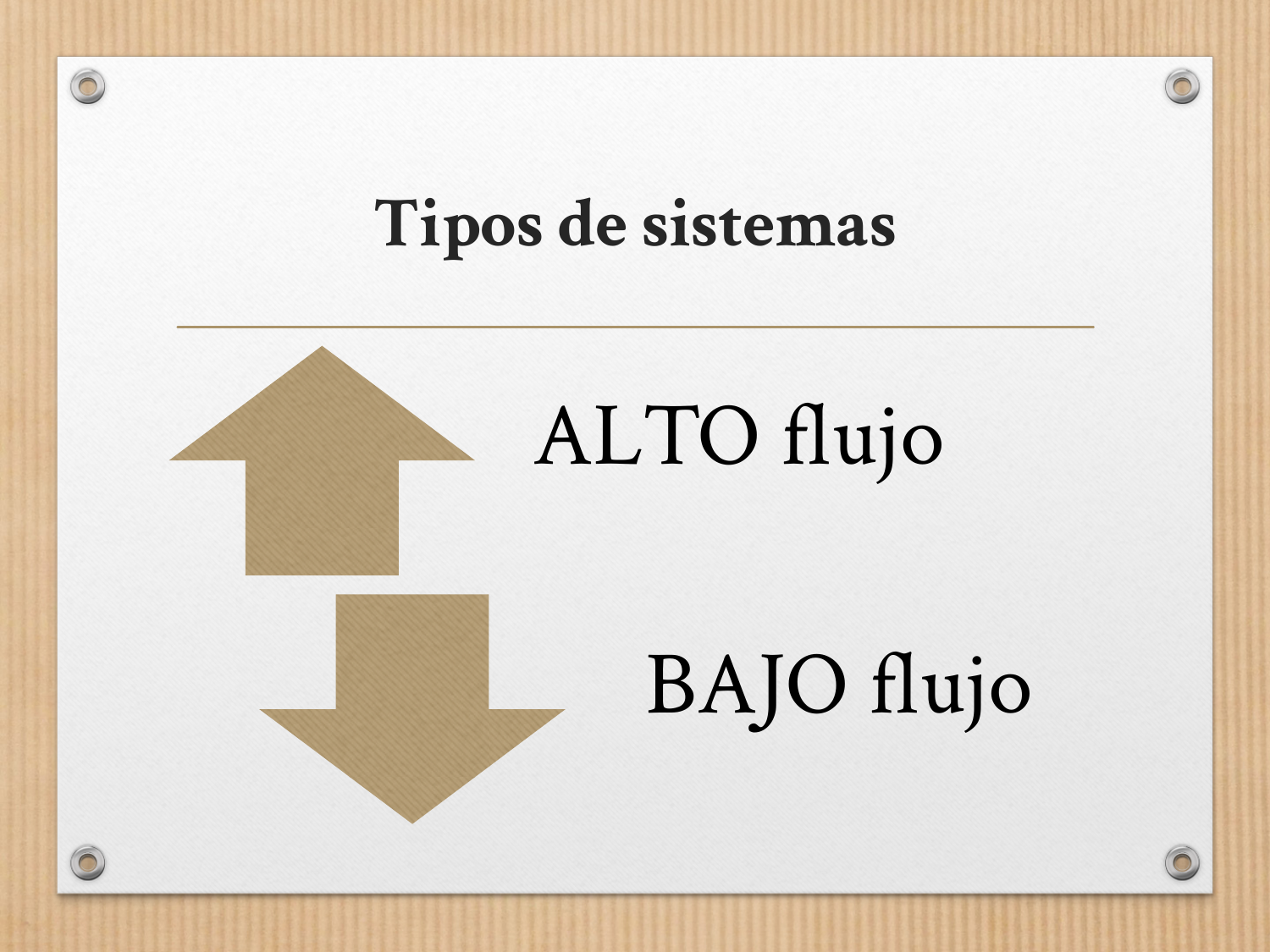

# Tipos de sistemas
ALTO flujo
 BAJO flujo